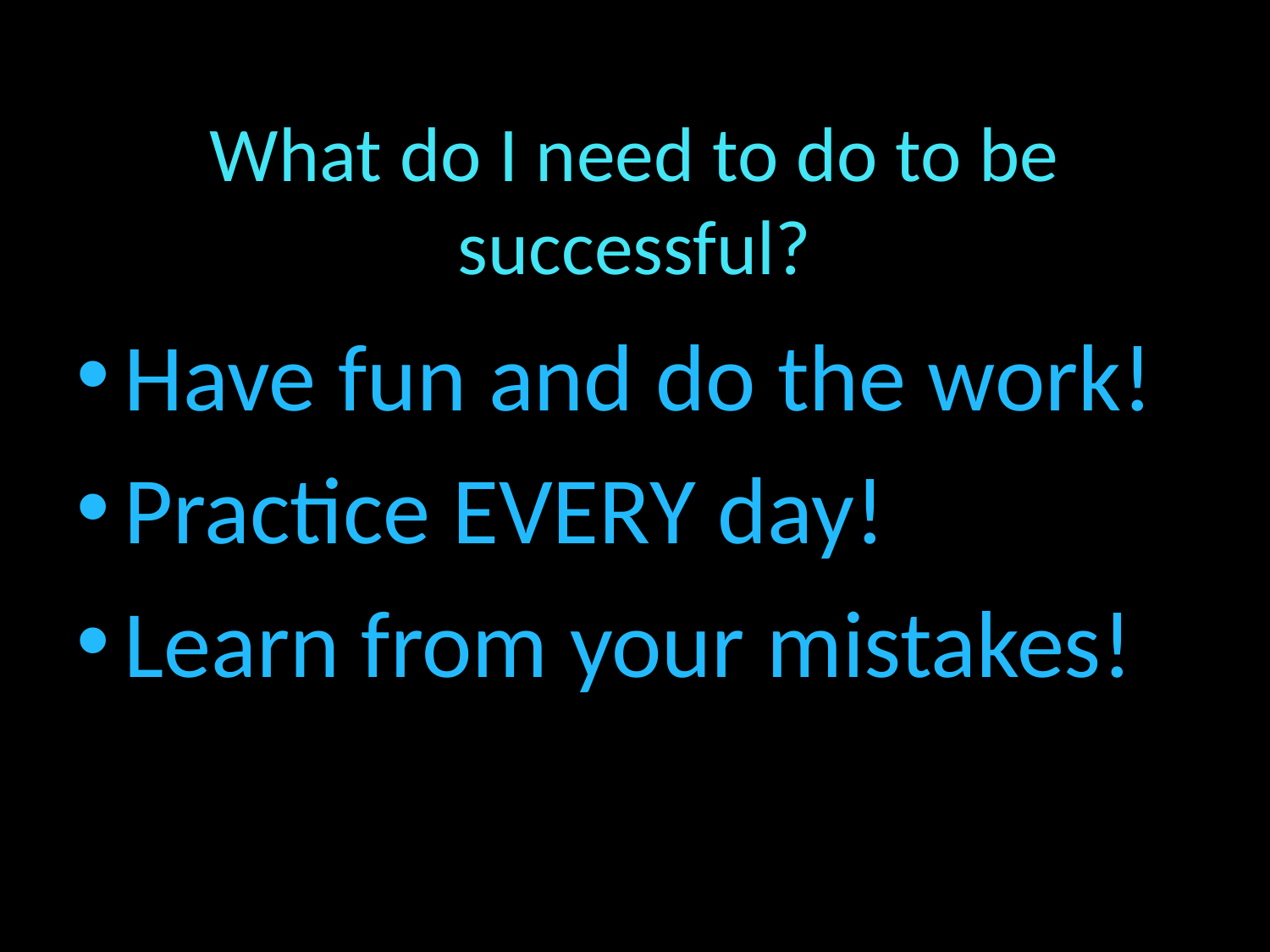

# What do I need to do to be successful?
Have fun and do the work!
Practice EVERY day!
Learn from your mistakes!